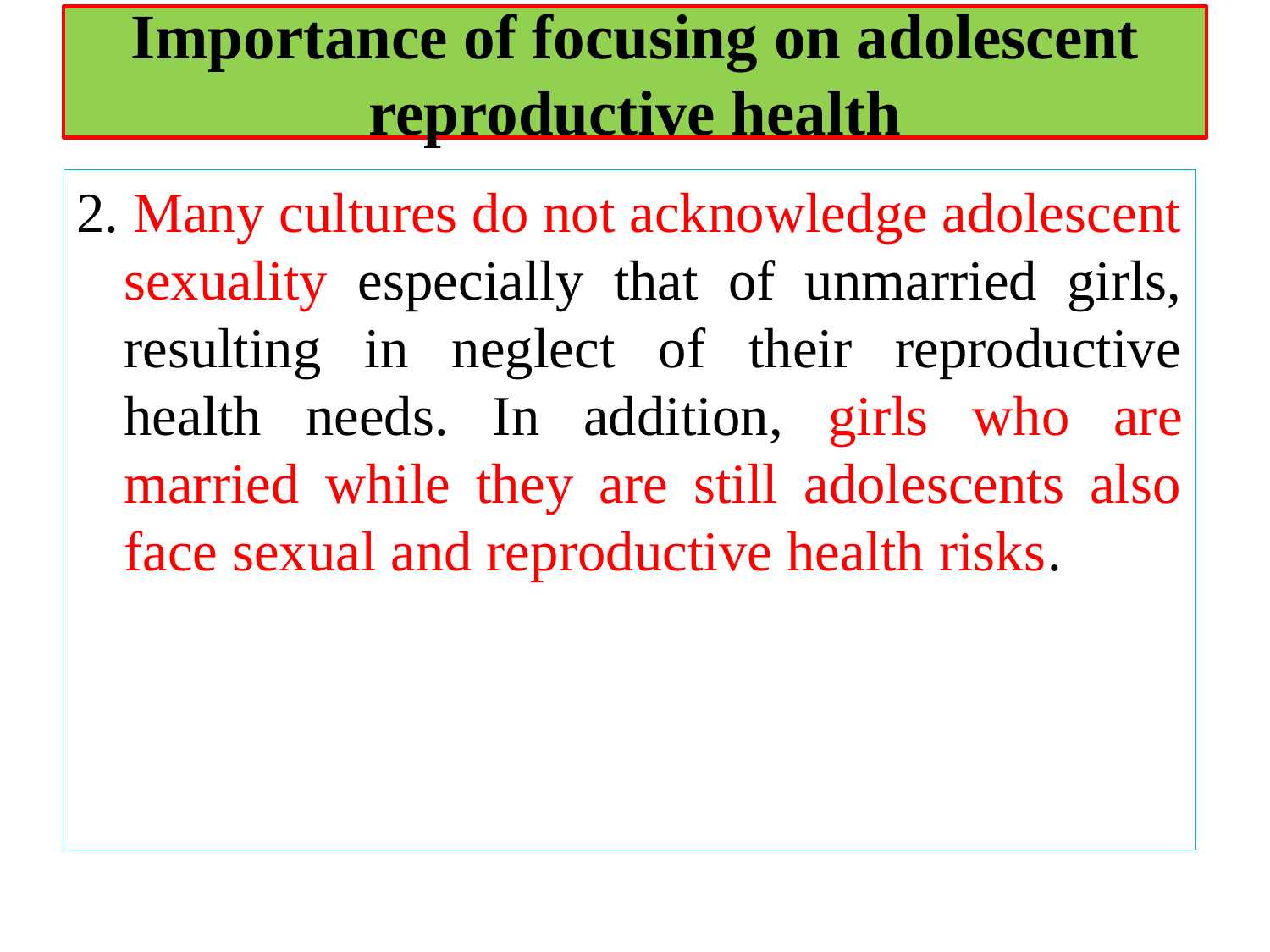

# Importance of focusing on adolescent reproductive health
2. Many cultures do not acknowledge adolescent sexuality especially that of unmarried girls, resulting in neglect of their reproductive health needs. In addition, girls who are married while they are still adolescents also face sexual and reproductive health risks.

17